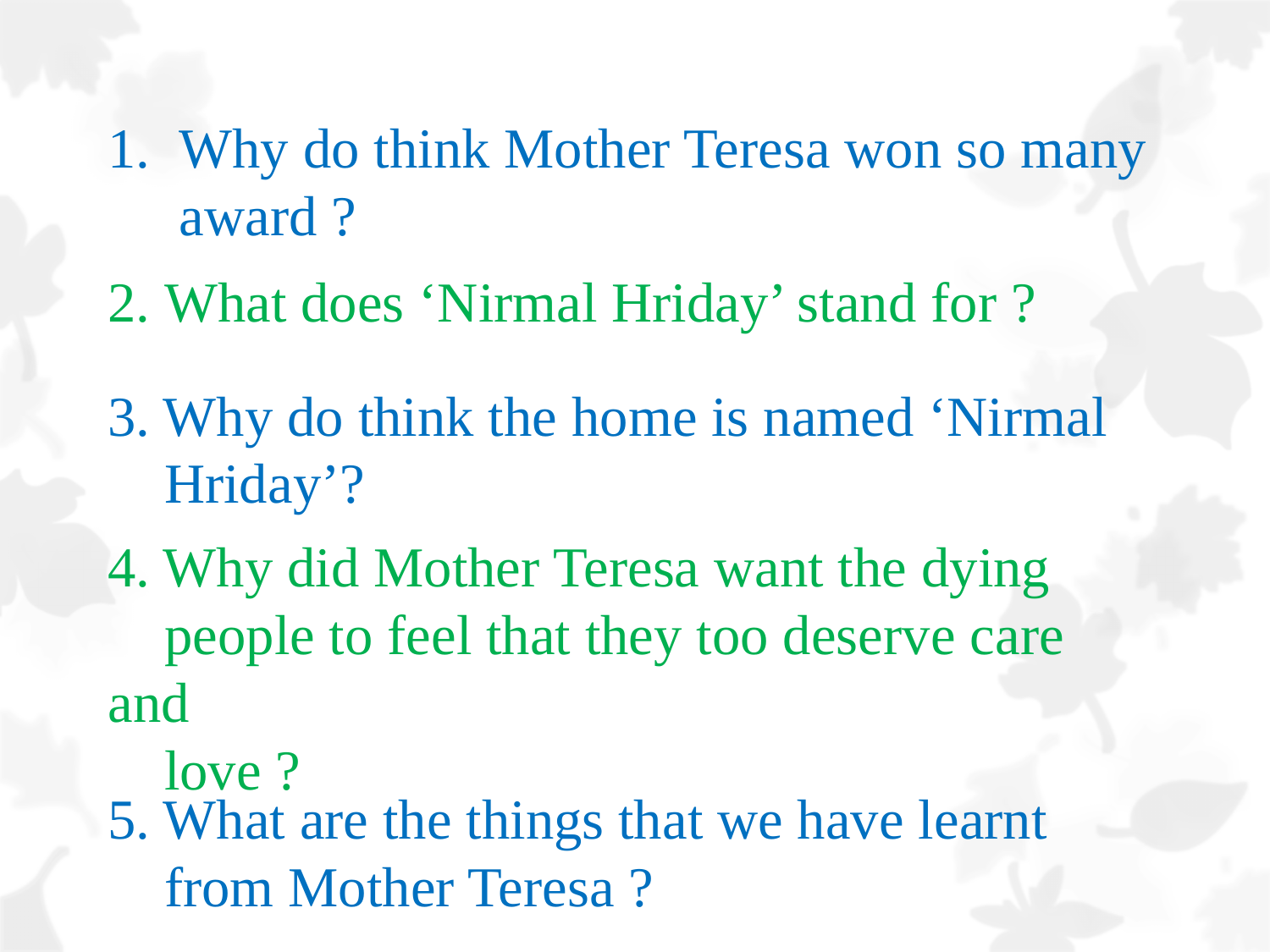

Why do think Mother Teresa won so many award ?
2. What does ‘Nirmal Hriday’ stand for ?
3. Why do think the home is named ‘Nirmal
    Hriday’?
4. Why did Mother Teresa want the dying
    people to feel that they too deserve care and
    love ?
5. What are the things that we have learnt
    from Mother Teresa ?